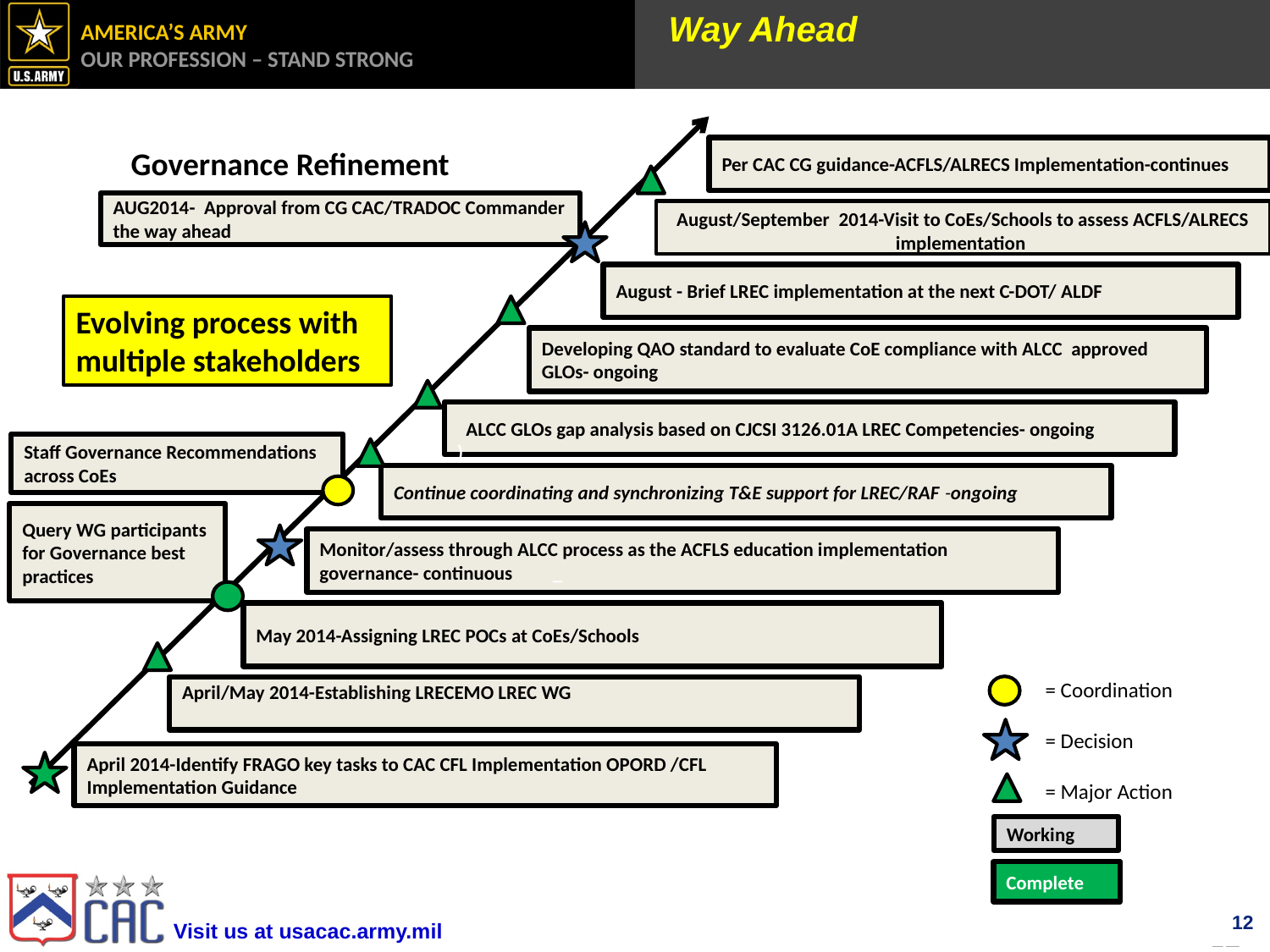

Way Ahead
Governance Refinement

Per CAC CG guidance-ACFLS/ALRECS Implementation-continues

AUG2014-  Approval from CG CAC/TRADOC Commander the way ahead
# August/September  2014-Visit to CoEs/Schools to assess ACFLS/ALRECS implementation

August - Brief LREC implementation at the next C-DOT/ ALDF

Evolving process with multiple stakeholders

Developing QAO standard to evaluate CoE compliance with ALCC  approved GLOs- ongoing

  ALCC GLOs gap analysis based on CJCSI 3126.01A LREC Competencies- ongoing
)
Staff Governance Recommendations across CoEs

Continue coordinating and synchronizing T&E support for LREC/RAF -ongoing

Query WG participants for Governance best practices

Monitor/assess through ALCC process as the ACFLS education implementation governance- continuous         _

May 2014-Assigning LREC POCs at CoEs/Schools

= Coordination

= Decision

= Major Action

April/May 2014-Establishing LRECEMO LREC WG

April 2014-Identify FRAGO key tasks to CAC CFL Implementation OPORD /CFL Implementation Guidance

Working
Complete
12
12